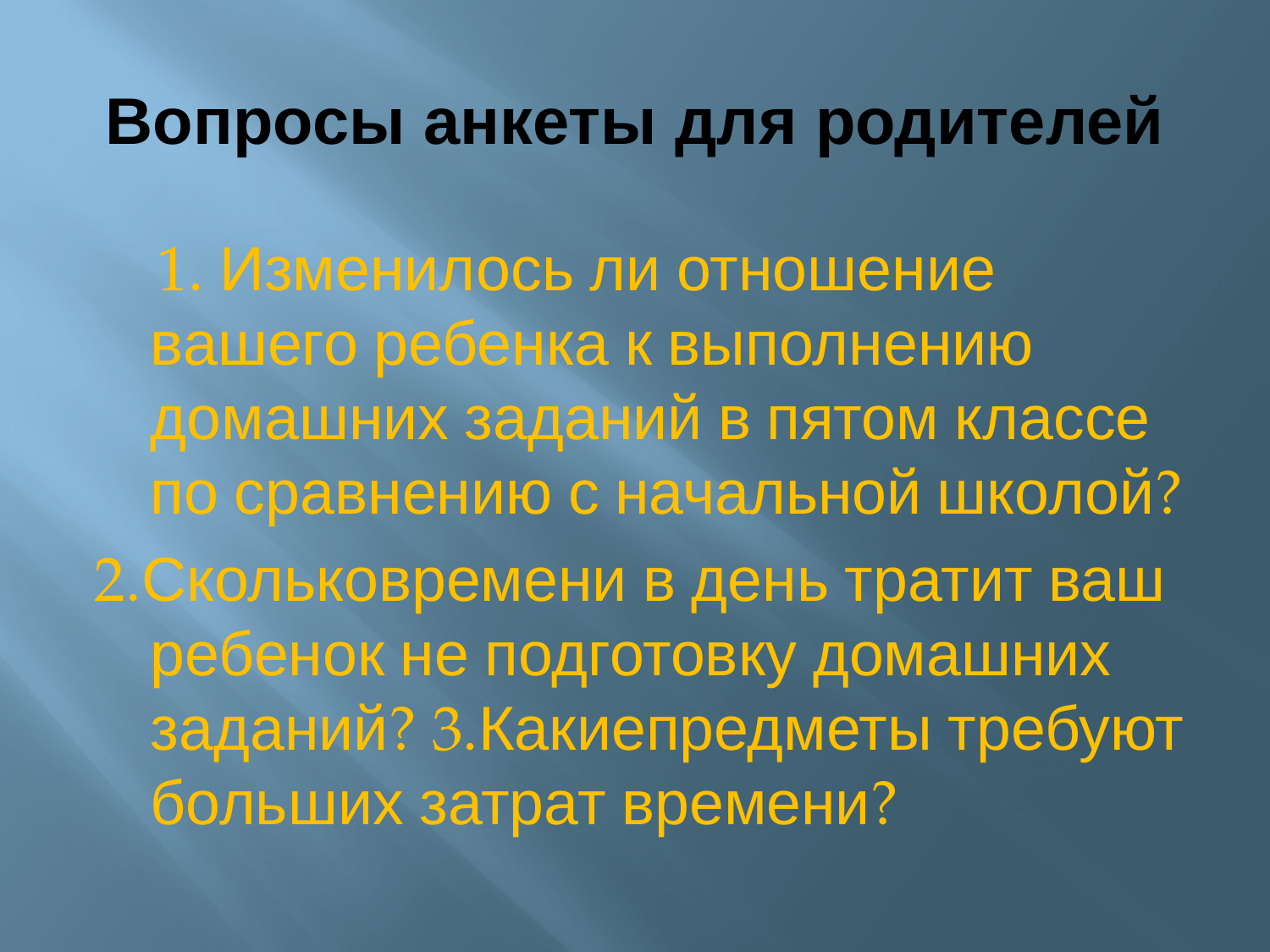

# Вопросы анкеты для родителей
    1. Изменилось ли отношение вашего ребенка к выполнению домашних заданий в пятом классе по сравнению с начальной школой?
2.Скольковремени в день тратит ваш ребенок не подготовку домашних заданий? 3.Какиепредметы требуют больших затрат времени?